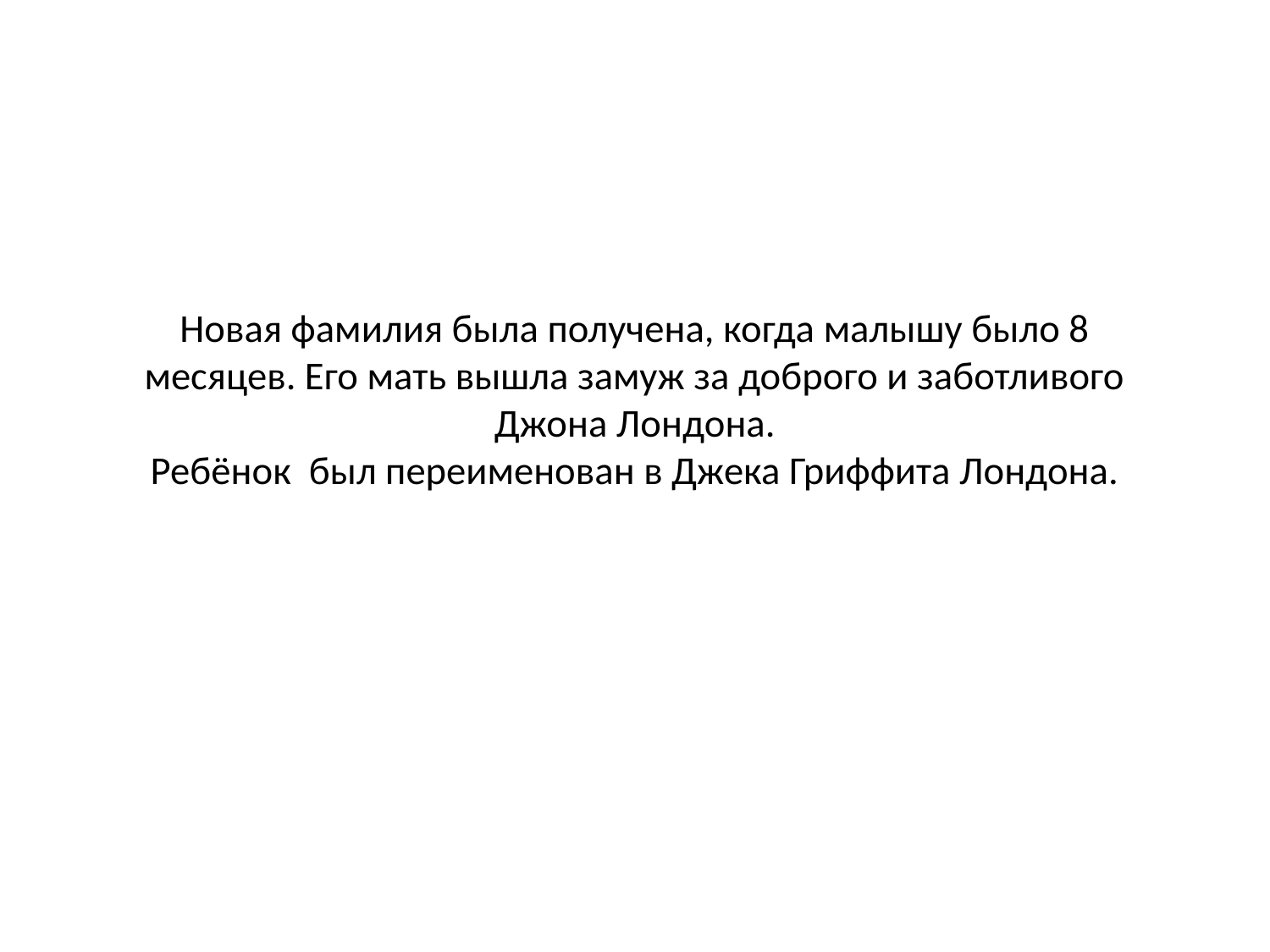

# Новая фамилия была получена, когда малышу было 8 месяцев. Его мать вышла замуж за доброго и заботливого Джона Лондона. Ребёнок  был переименован в Джека Гриффита Лондона.